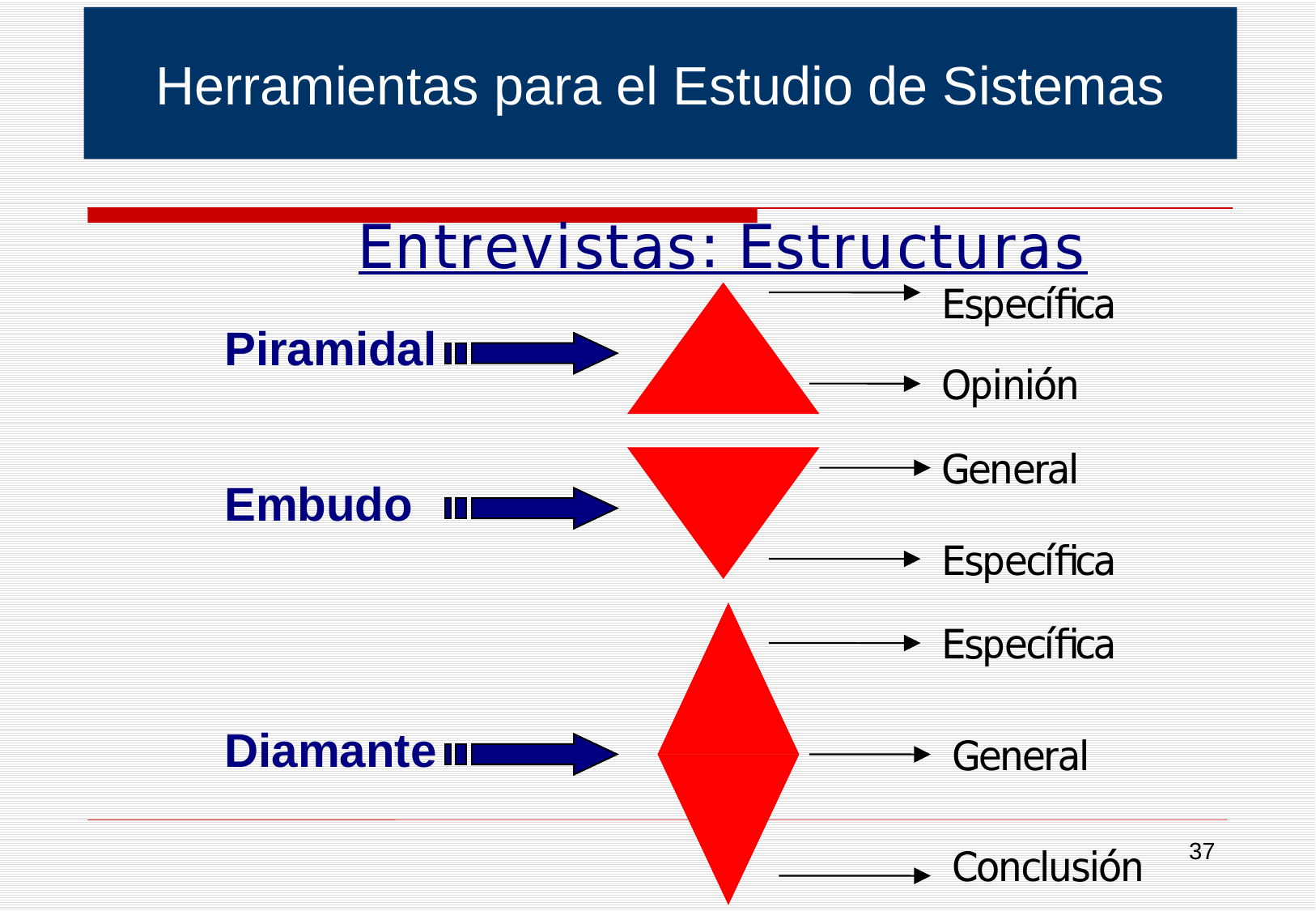

Herramientas para el Estudio de Sistemas
Entrevistas: Estructuras
Específica

Piramidal

Opinión

General

Embudo

Específica

Específica

Diamante
General

Conclusión

37